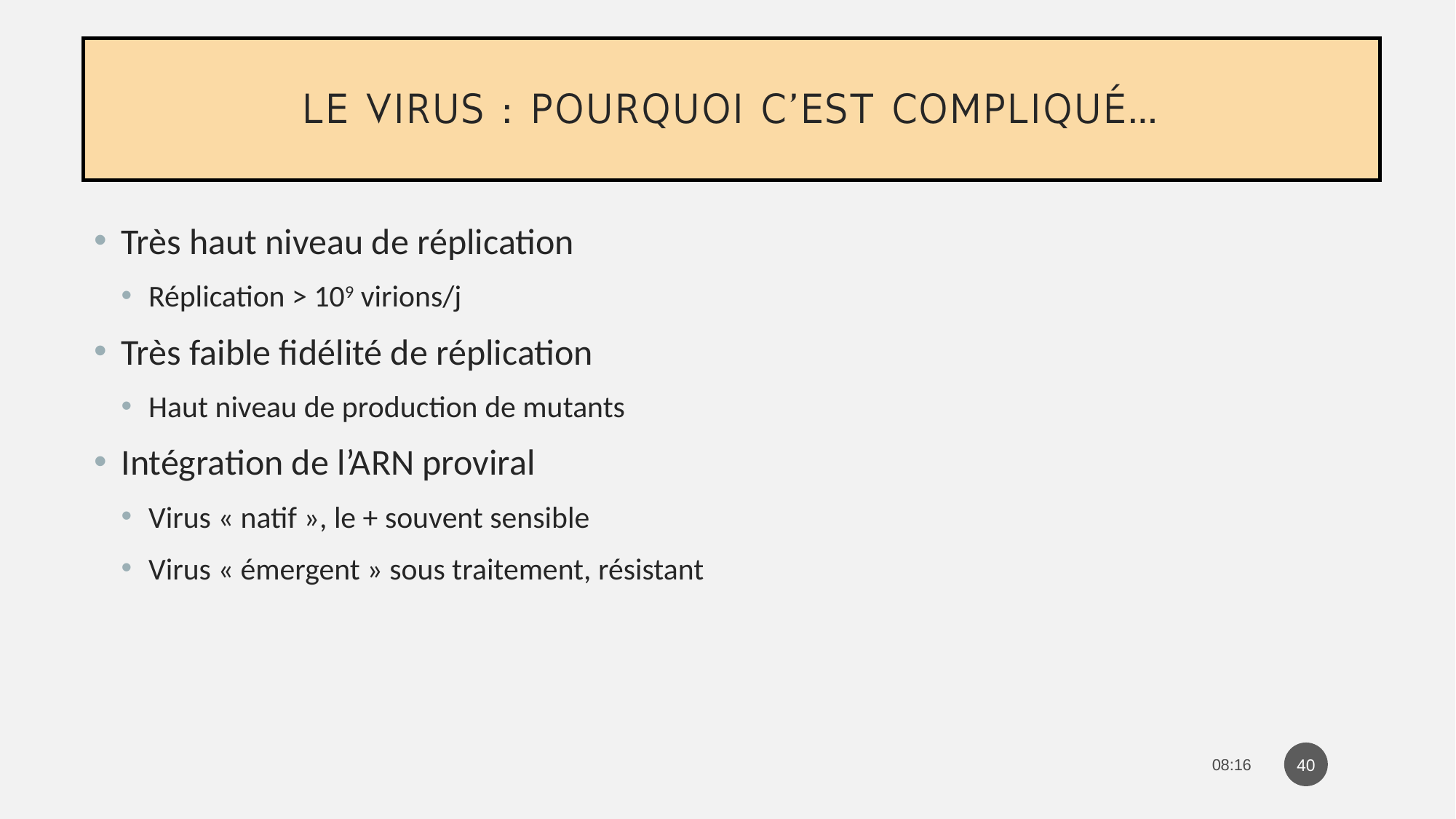

# Le virus : pourquoi c’est compliqué…
Très haut niveau de réplication
Réplication > 109 virions/j
Très faible fidélité de réplication
Haut niveau de production de mutants
Intégration de l’ARN proviral
Virus « natif », le + souvent sensible
Virus « émergent » sous traitement, résistant

40
08:16